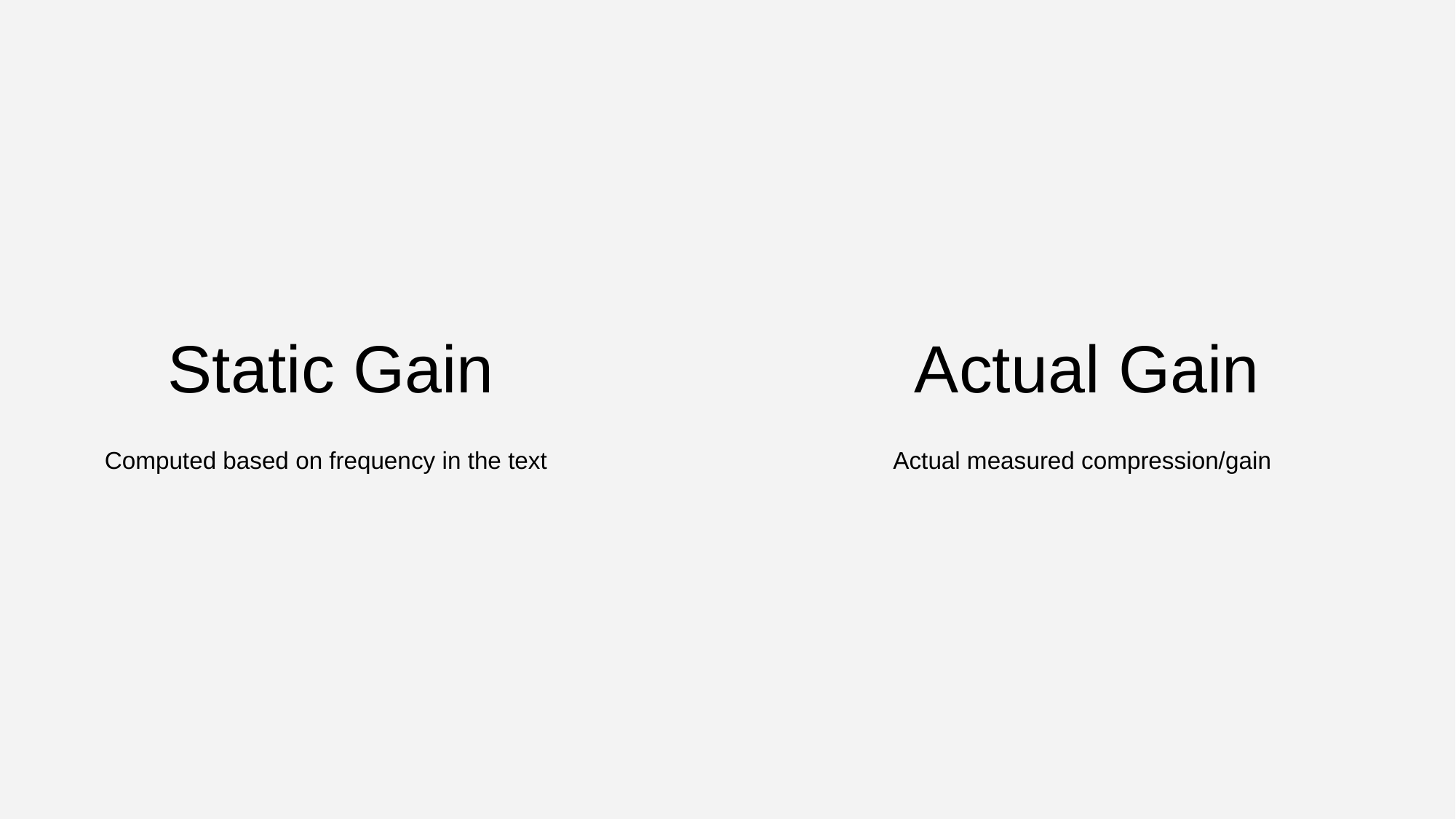

# Static Gain
Actual Gain
Computed based on frequency in the text
Actual measured compression/gain